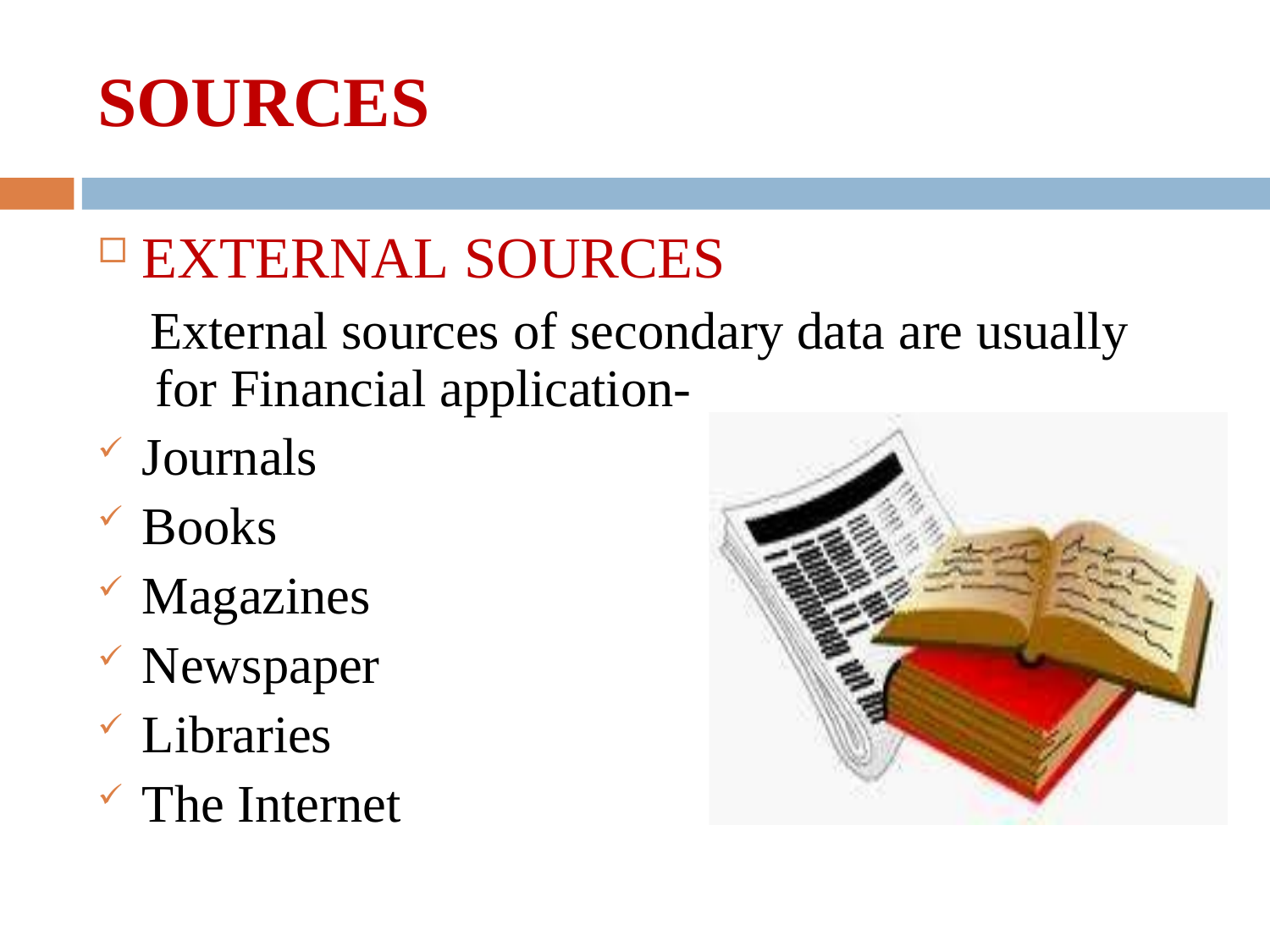

# SOURCES
EXTERNAL SOURCES
External sources of secondary data are usually  for Financial application-
Journals
Books
Magazines
Newspaper
Libraries
The Internet